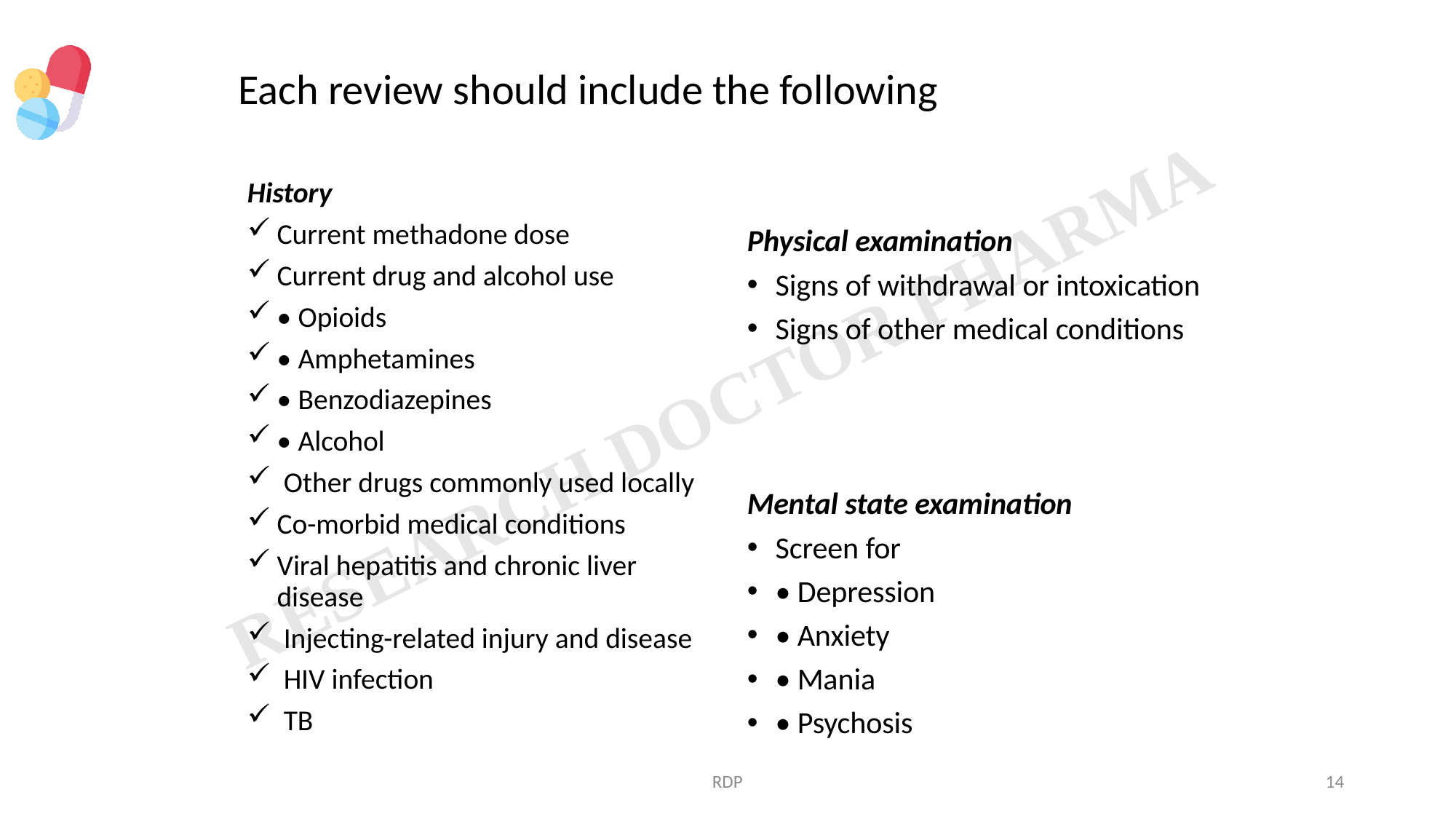

# Each review should include the following
History
Current methadone dose
Current drug and alcohol use
• Opioids
• Amphetamines
• Benzodiazepines
• Alcohol
 Other drugs commonly used locally
Co-morbid medical conditions
Viral hepatitis and chronic liver disease
 Injecting-related injury and disease
 HIV infection
 TB

Physical examination
Signs of withdrawal or intoxication
Signs of other medical conditions

Mental state examination
Screen for
• Depression
• Anxiety
• Mania
• Psychosis

RDP
14